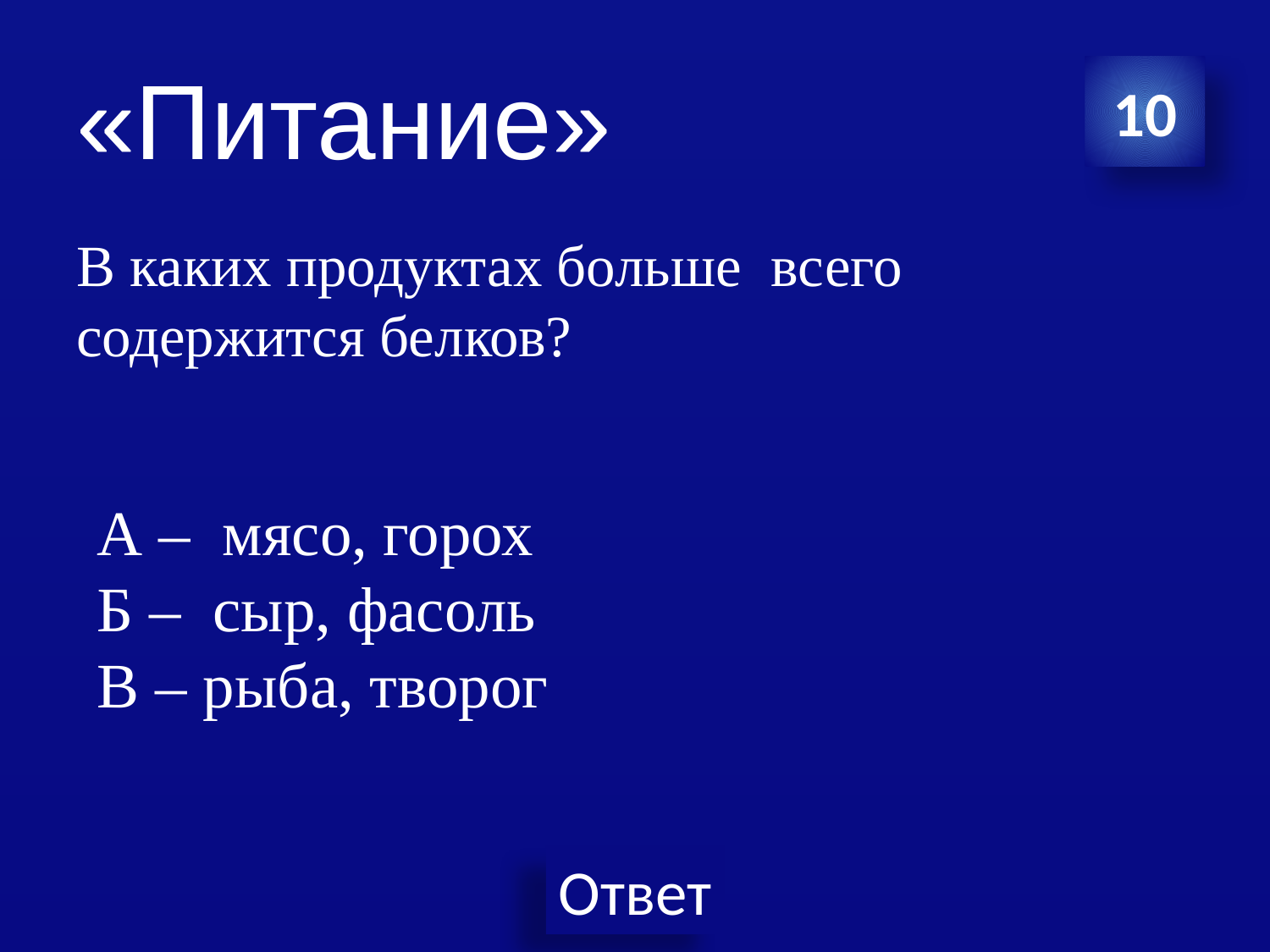

# «Питание»
10
В каких продуктах больше  всего содержится белков?
А –  мясо, горох
Б –  сыр, фасоль
В – рыба, творог